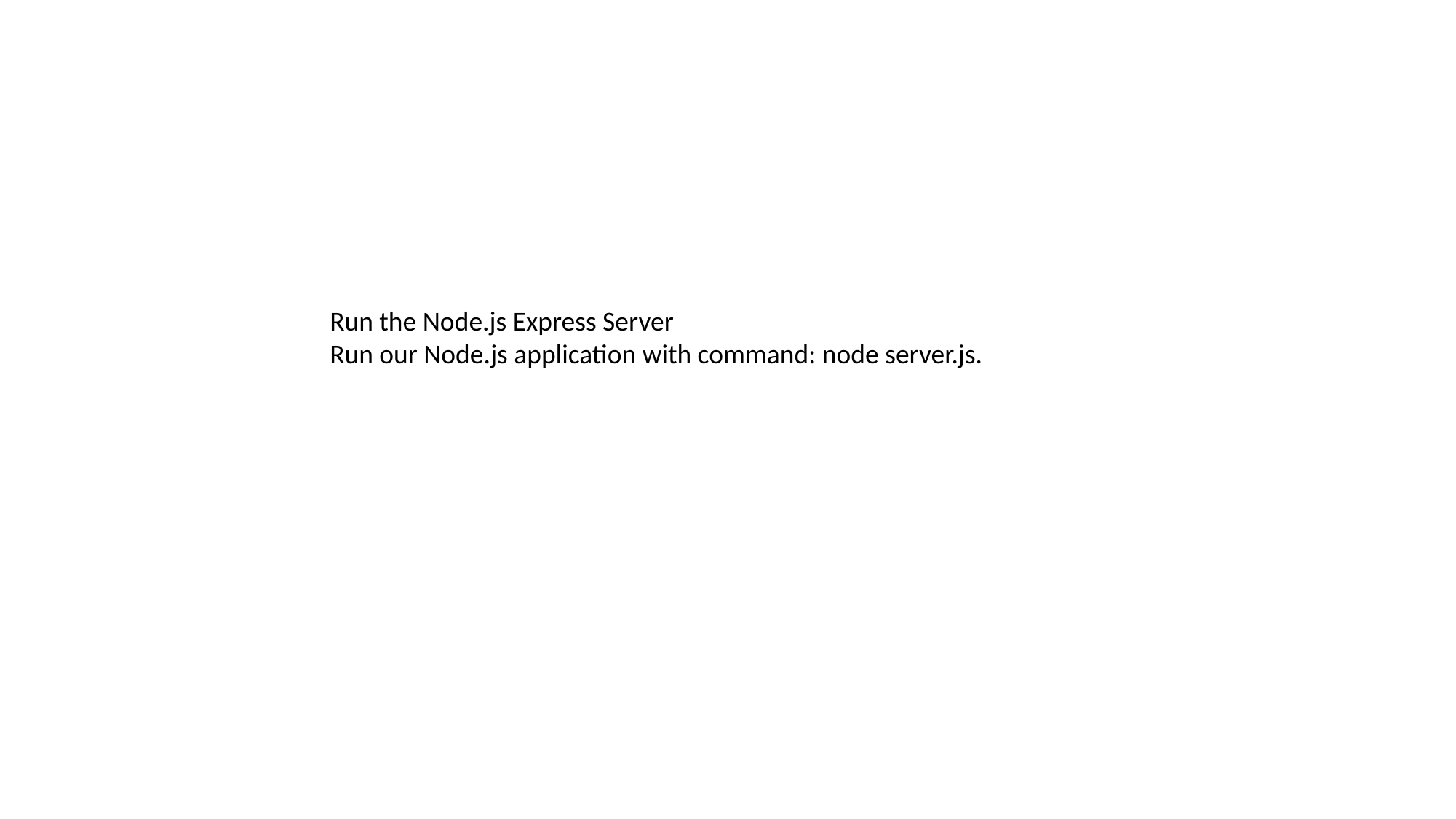

#
Run the Node.js Express Server
Run our Node.js application with command: node server.js.